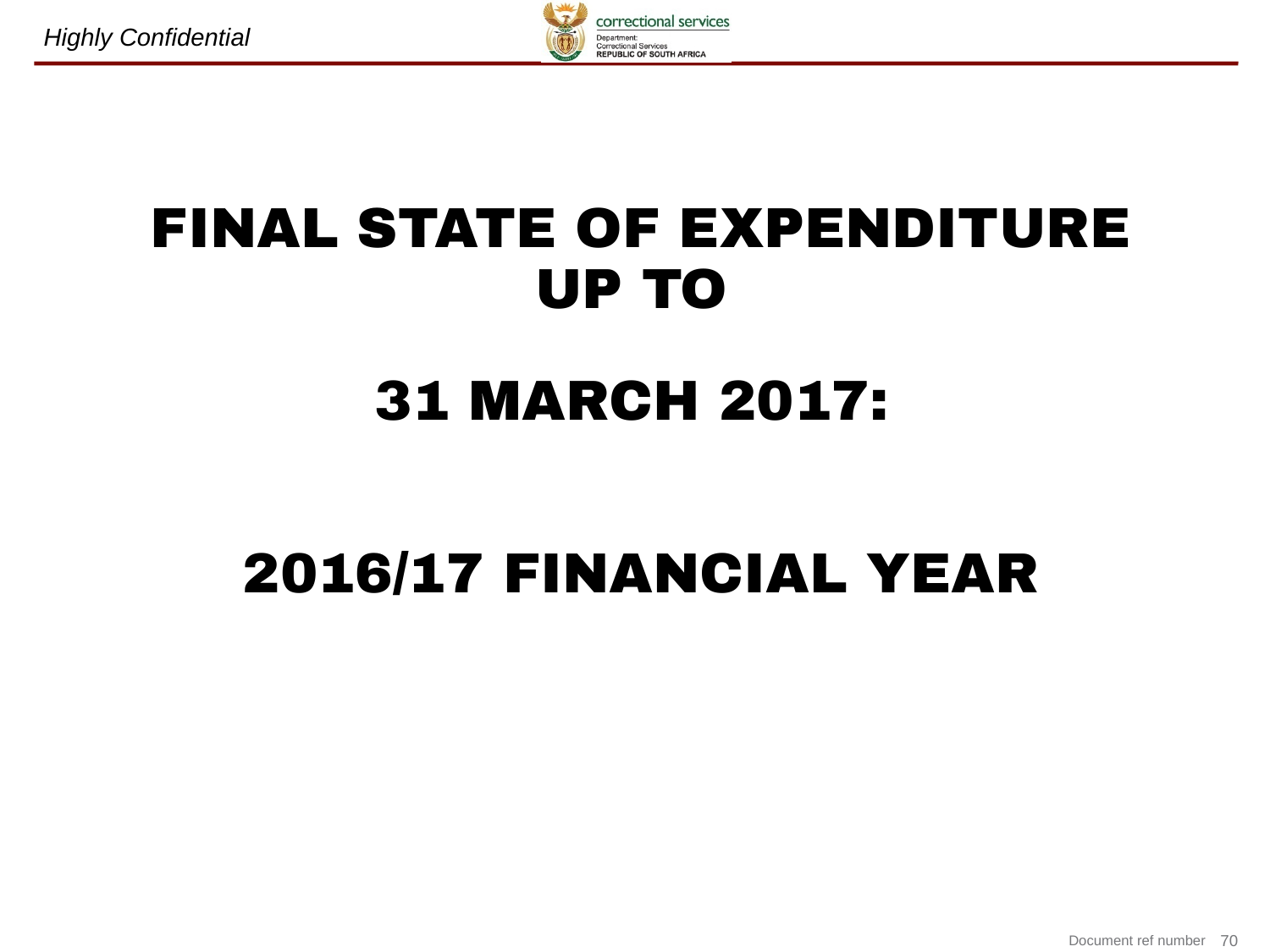

FINAL STATE OF EXPENDITURE UP TO
31 MARCH 2017:
2016/17 FINANCIAL YEAR